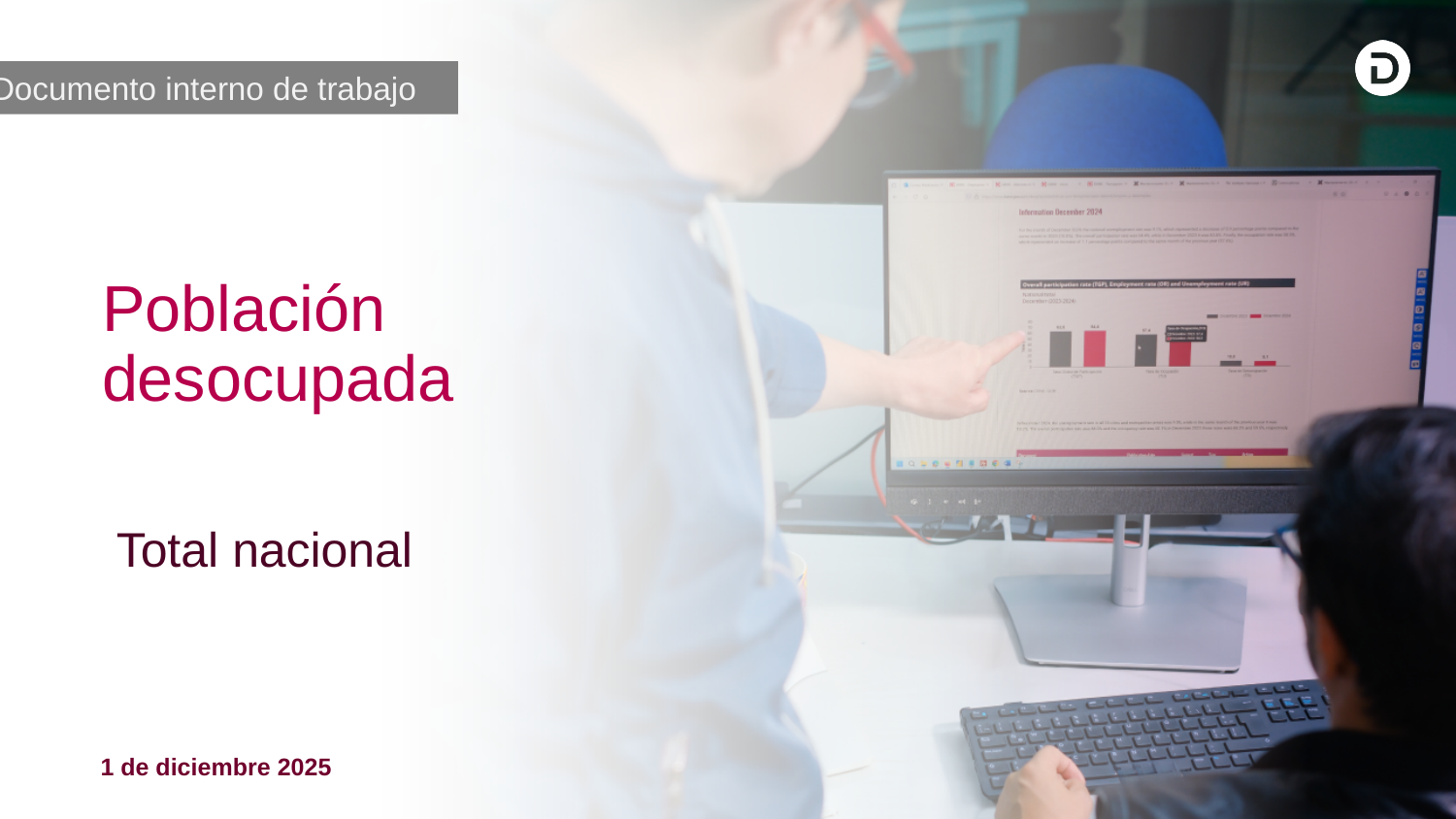

Documento interno de trabajo
Población desocupada
Total nacional
1 de diciembre 2025